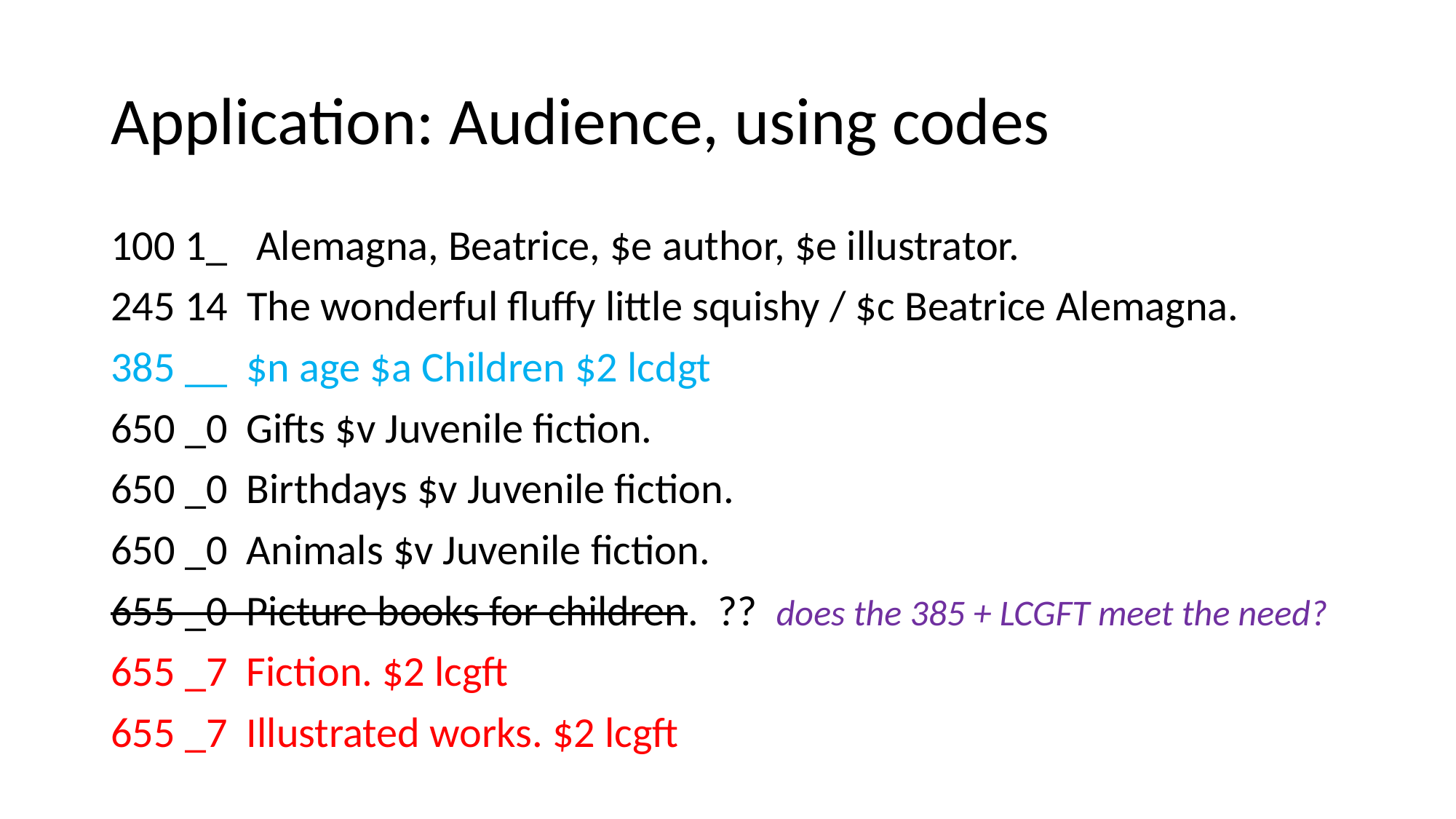

# Application: Audience, using codes
100 1_   Alemagna, Beatrice, $e author, $e illustrator.
245 14  The wonderful fluffy little squishy / $c Beatrice Alemagna.
385 __  $n age $a Children $2 lcdgt
650 _0  Gifts $v Juvenile fiction.
650 _0  Birthdays $v Juvenile fiction.
650 _0  Animals $v Juvenile fiction.
655 _0  Picture books for children.  ??  does the 385 + LCGFT meet the need?
655 _7  Fiction. $2 lcgft
655 _7  Illustrated works. $2 lcgft